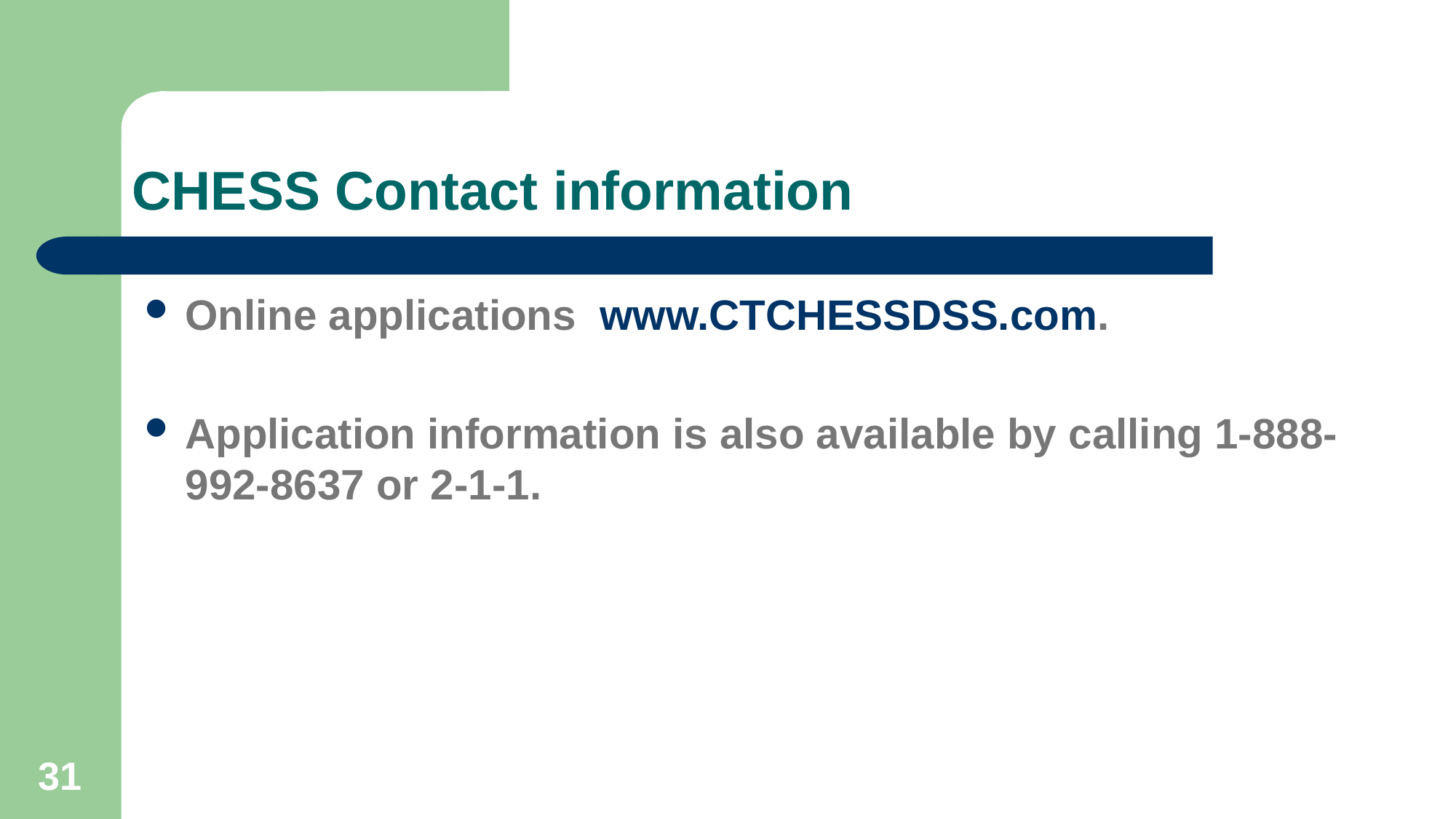

# CHESS Contact information
Online applications  www.CTCHESSDSS.com.

Application information is also available by calling 1-888-992-8637 or 2-1-1.

31